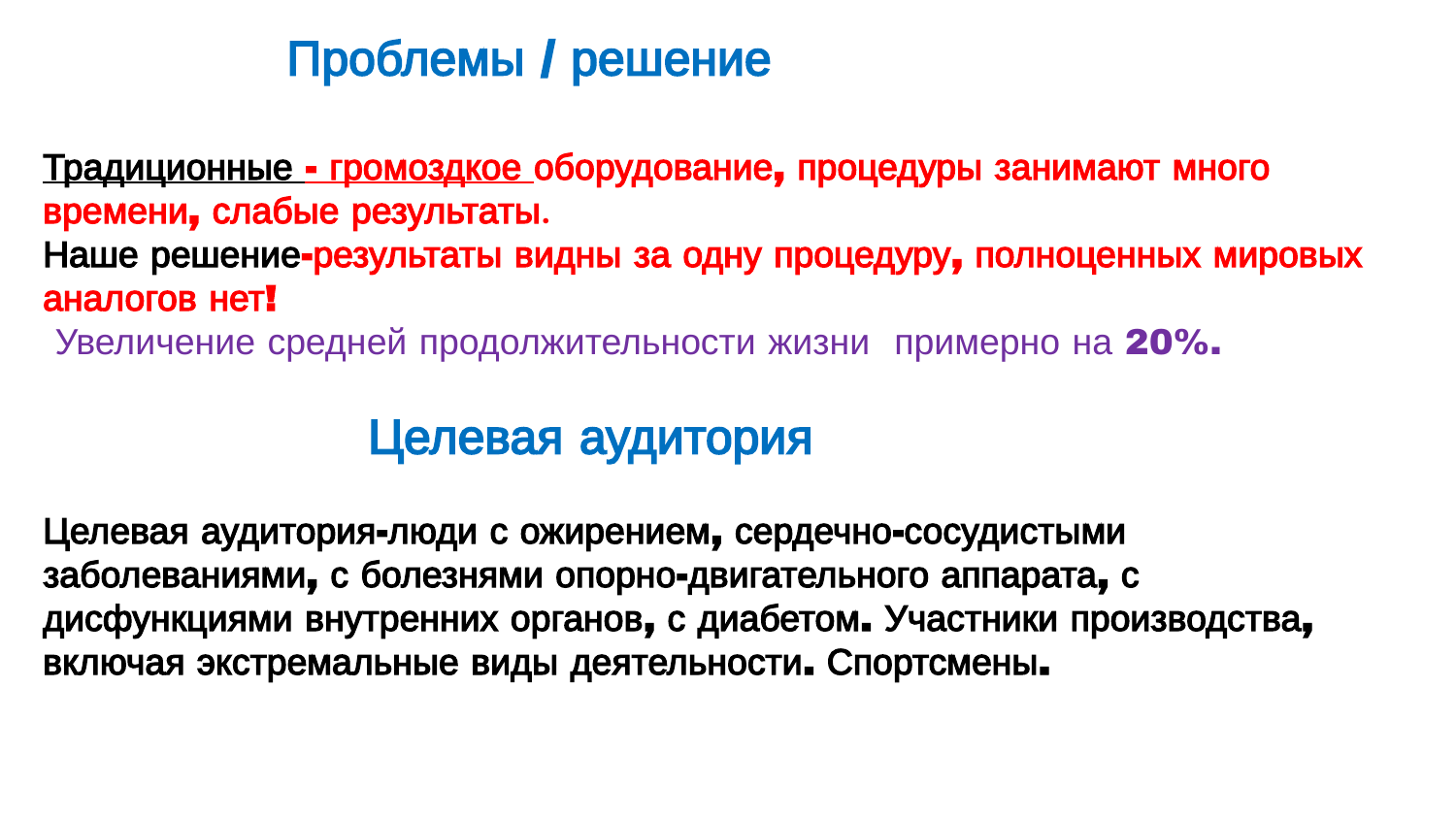

Проблемы / решение

Традиционные - громоздкое оборудование, процедуры занимают много времени, слабые результаты.
Наше решение-результаты видны за одну процедуру, полноценных мировых аналогов нет!
 Увеличение средней продолжительности жизни  примерно на 20%.

                    Целевая аудитория

Целевая аудитория-люди с ожирением, сердечно-сосудистыми заболеваниями, с болезнями опорно-двигательного аппарата, с дисфункциями внутренних органов, с диабетом. Участники производства, включая экстремальные виды деятельности. Спортсмены.